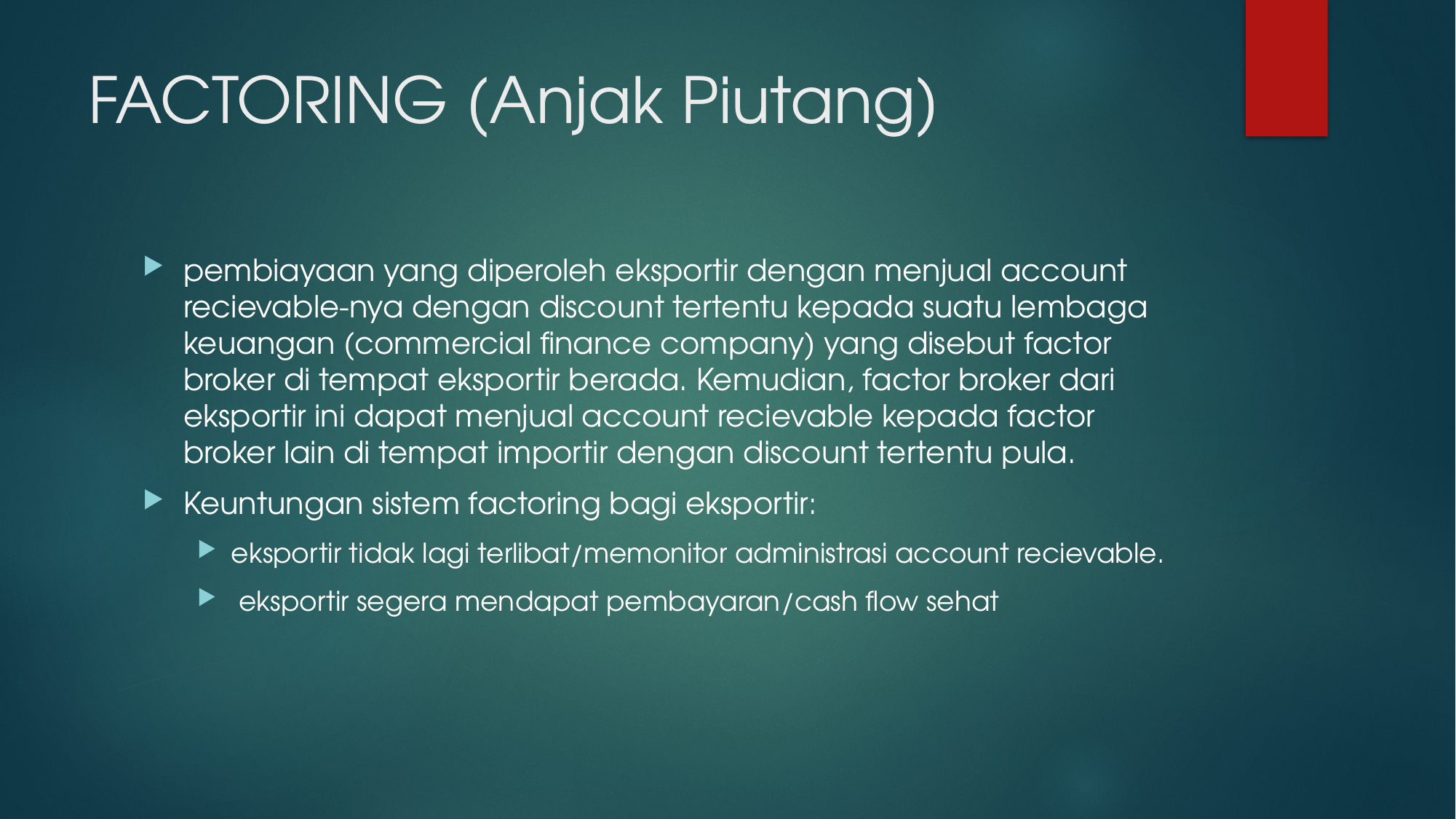

# FACTORING (Anjak Piutang)
pembiayaan yang diperoleh eksportir dengan menjual account recievable-nya dengan discount tertentu kepada suatu lembaga keuangan (commercial finance company) yang disebut factor broker di tempat eksportir berada. Kemudian, factor broker dari eksportir ini dapat menjual account recievable kepada factor broker lain di tempat importir dengan discount tertentu pula.
Keuntungan sistem factoring bagi eksportir:
eksportir tidak lagi terlibat/memonitor administrasi account recievable.
 eksportir segera mendapat pembayaran/cash flow sehat